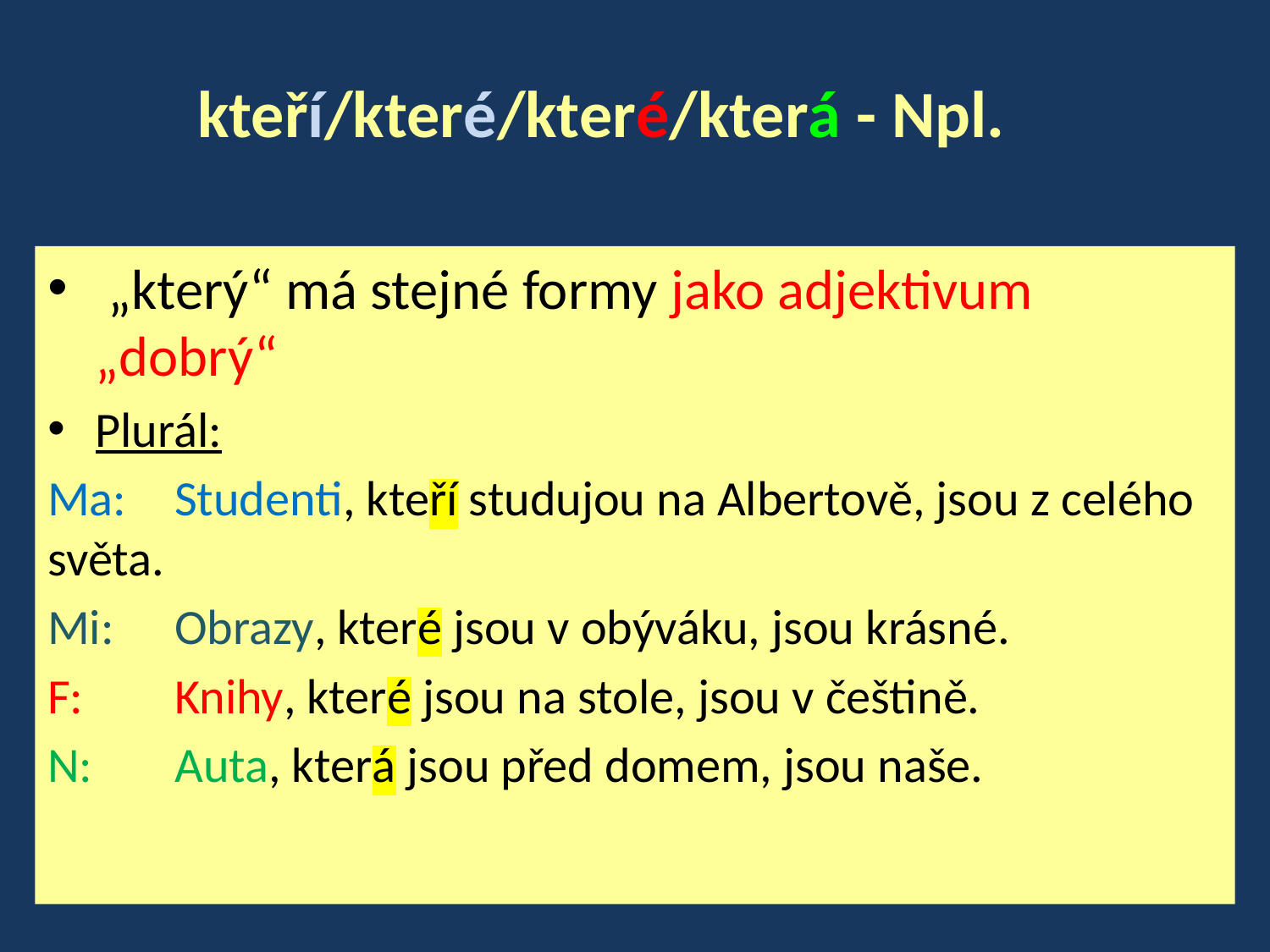

kteří/které/které/která - Npl.
 „který“ má stejné formy jako adjektivum „dobrý“
Plurál:
Ma:	Studenti, kteří studujou na Albertově, jsou z celého světa.
Mi:	Obrazy, které jsou v obýváku, jsou krásné.
F:	Knihy, které jsou na stole, jsou v češtině.
N:	Auta, která jsou před domem, jsou naše.